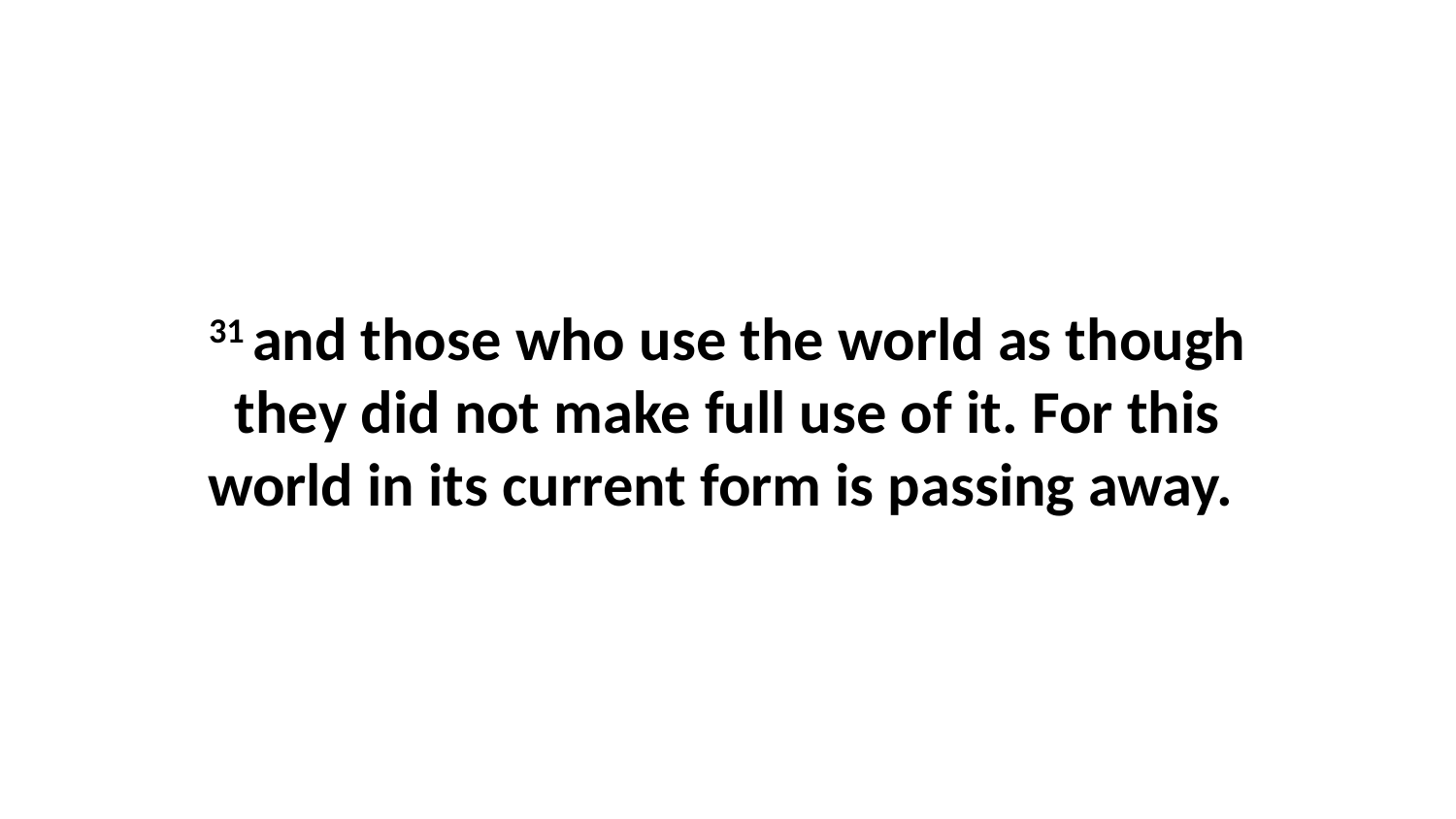

31 and those who use the world as though they did not make full use of it. For this world in its current form is passing away.